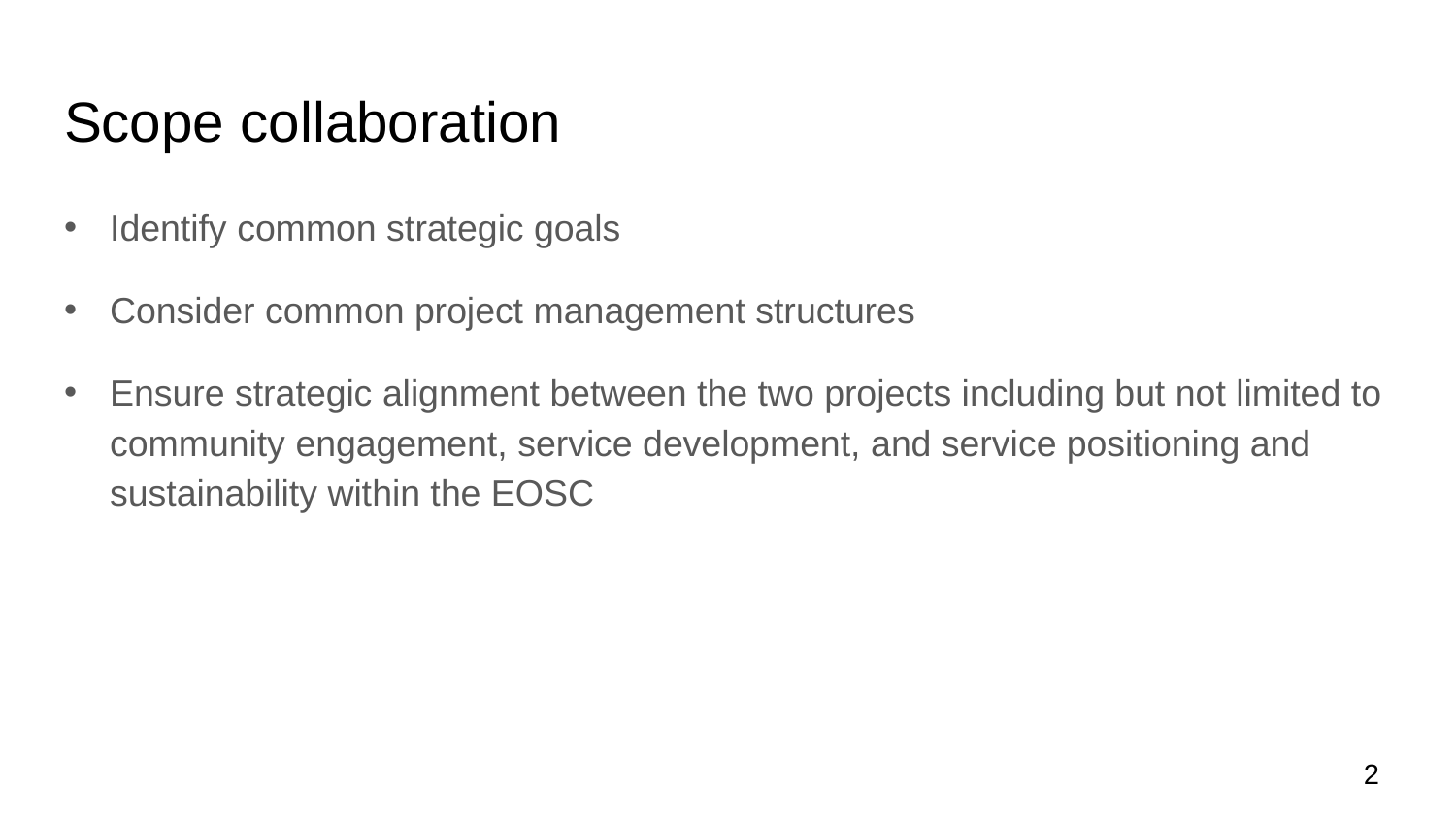

# Scope collaboration
Identify common strategic goals
Consider common project management structures
Ensure strategic alignment between the two projects including but not limited to community engagement, service development, and service positioning and sustainability within the EOSC
2